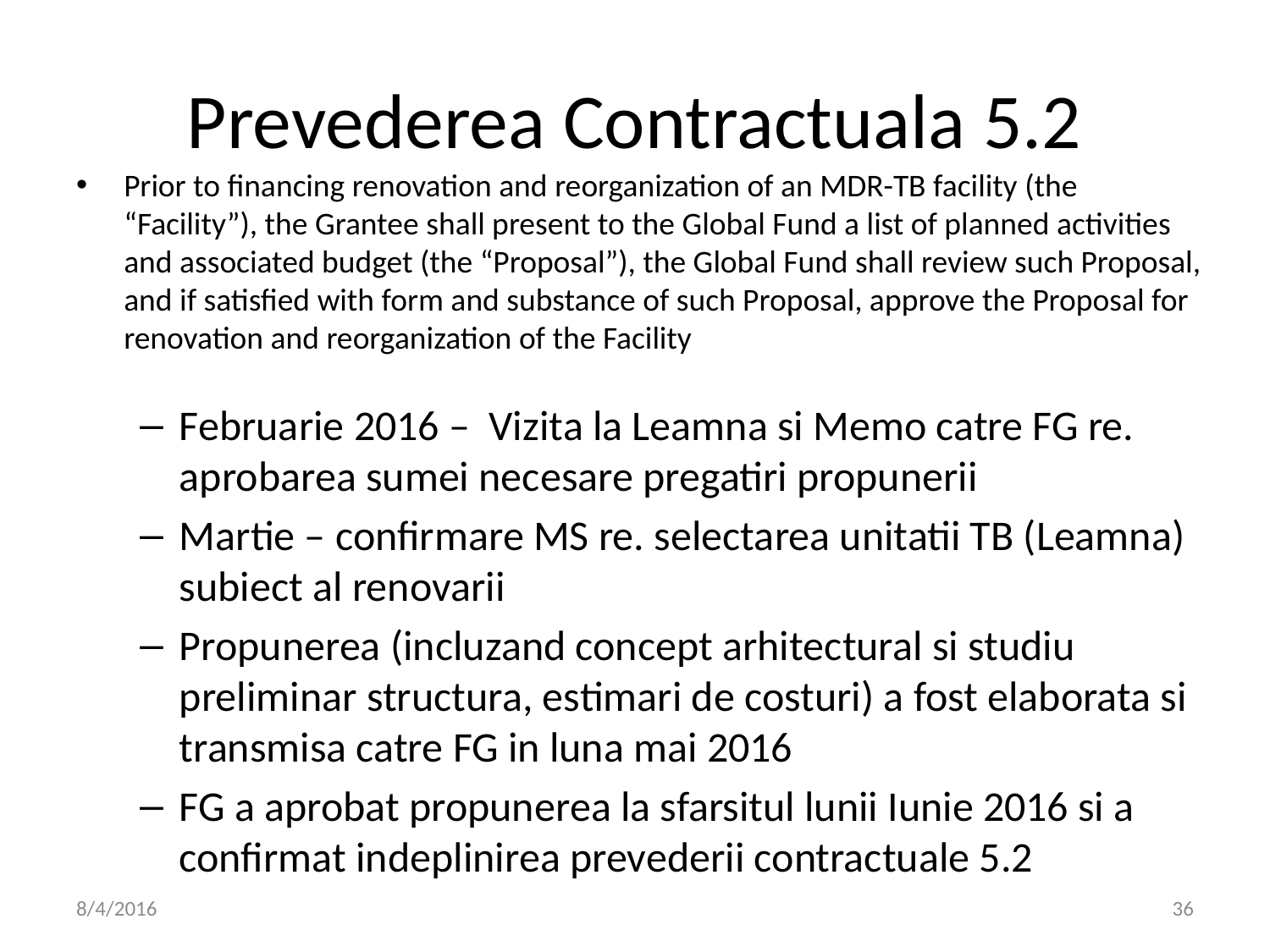

# Prevederea Contractuala 5.2
Prior to financing renovation and reorganization of an MDR-TB facility (the “Facility”), the Grantee shall present to the Global Fund a list of planned activities and associated budget (the “Proposal”), the Global Fund shall review such Proposal, and if satisfied with form and substance of such Proposal, approve the Proposal for renovation and reorganization of the Facility

Februarie 2016 –  Vizita la Leamna si Memo catre FG re. aprobarea sumei necesare pregatiri propunerii
Martie – confirmare MS re. selectarea unitatii TB (Leamna) subiect al renovarii
Propunerea (incluzand concept arhitectural si studiu preliminar structura, estimari de costuri) a fost elaborata si transmisa catre FG in luna mai 2016
FG a aprobat propunerea la sfarsitul lunii Iunie 2016 si a confirmat indeplinirea prevederii contractuale 5.2

8/4/2016
36